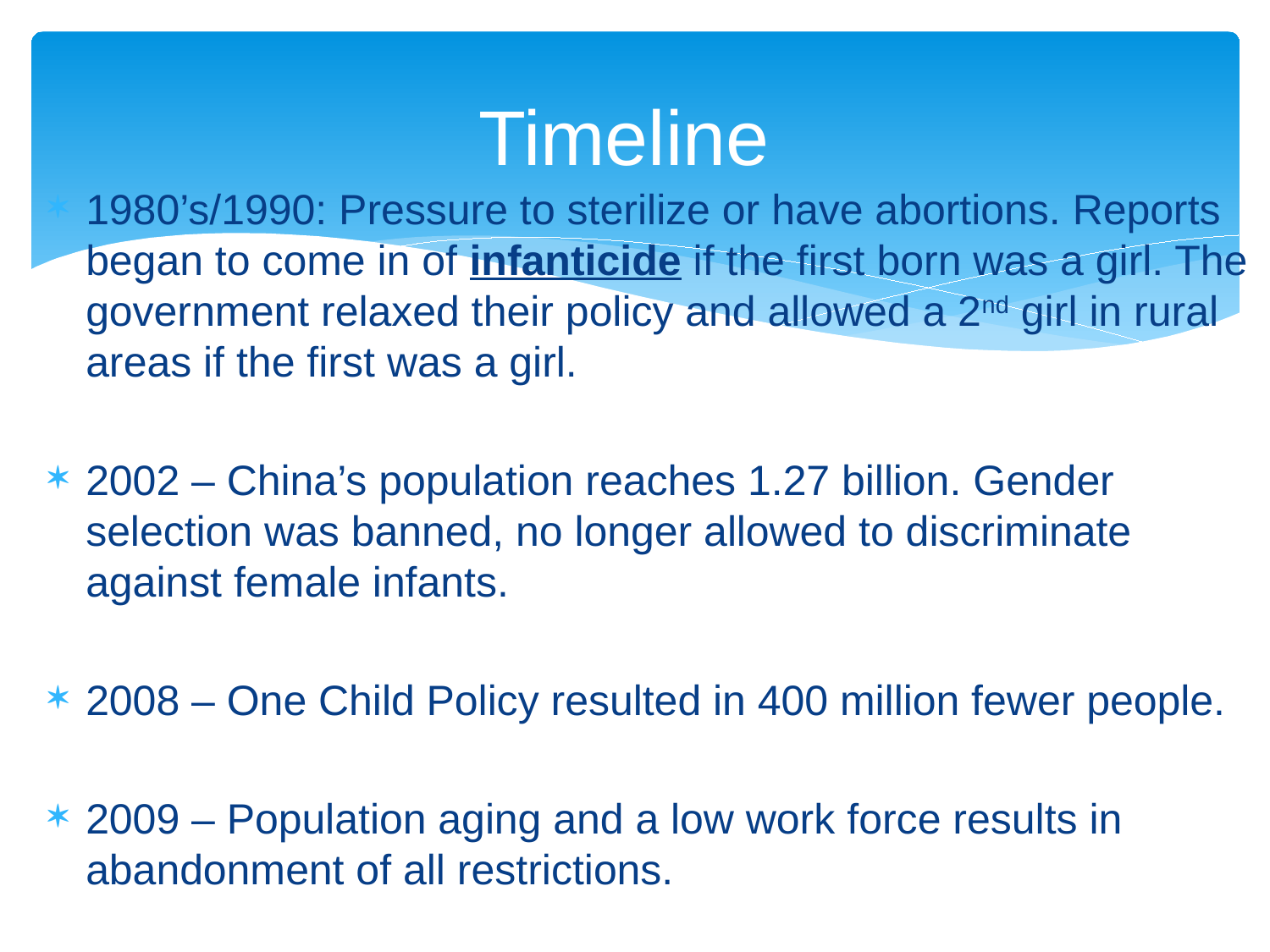

# Timeline
1980’s/1990: Pressure to sterilize or have abortions. Reports began to come in of infanticide if the first born was a girl. The government relaxed their policy and allowed a 2nd girl in rural areas if the first was a girl.

2002 – China’s population reaches 1.27 billion. Gender selection was banned, no longer allowed to discriminate against female infants.

2008 – One Child Policy resulted in 400 million fewer people.

2009 – Population aging and a low work force results in abandonment of all restrictions.